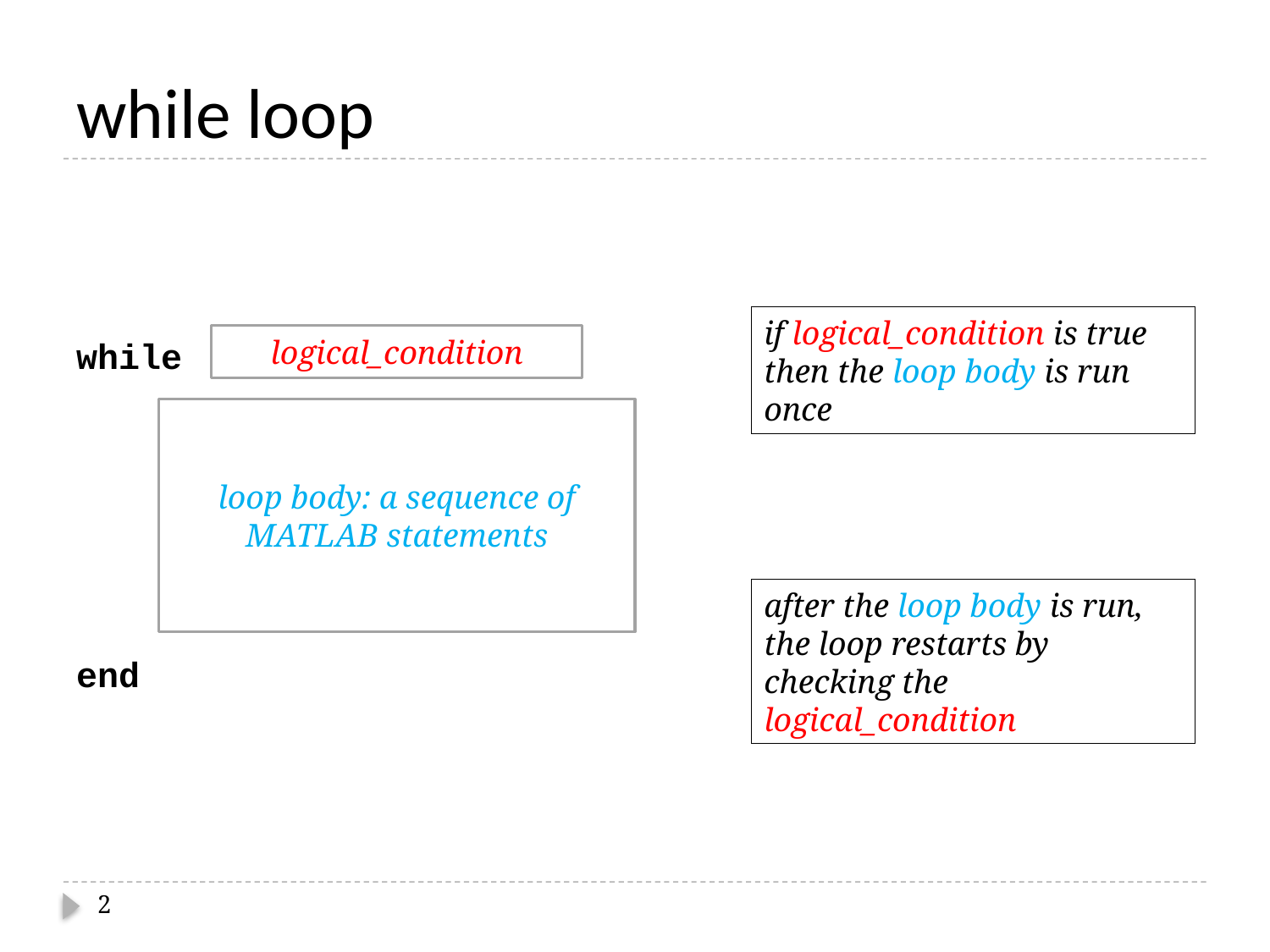

# while loop

while

end
if logical_condition is true then the loop body is run once
logical_condition
loop body: a sequence of MATLAB statements
after the loop body is run, the loop restarts by checking the logical_condition
2